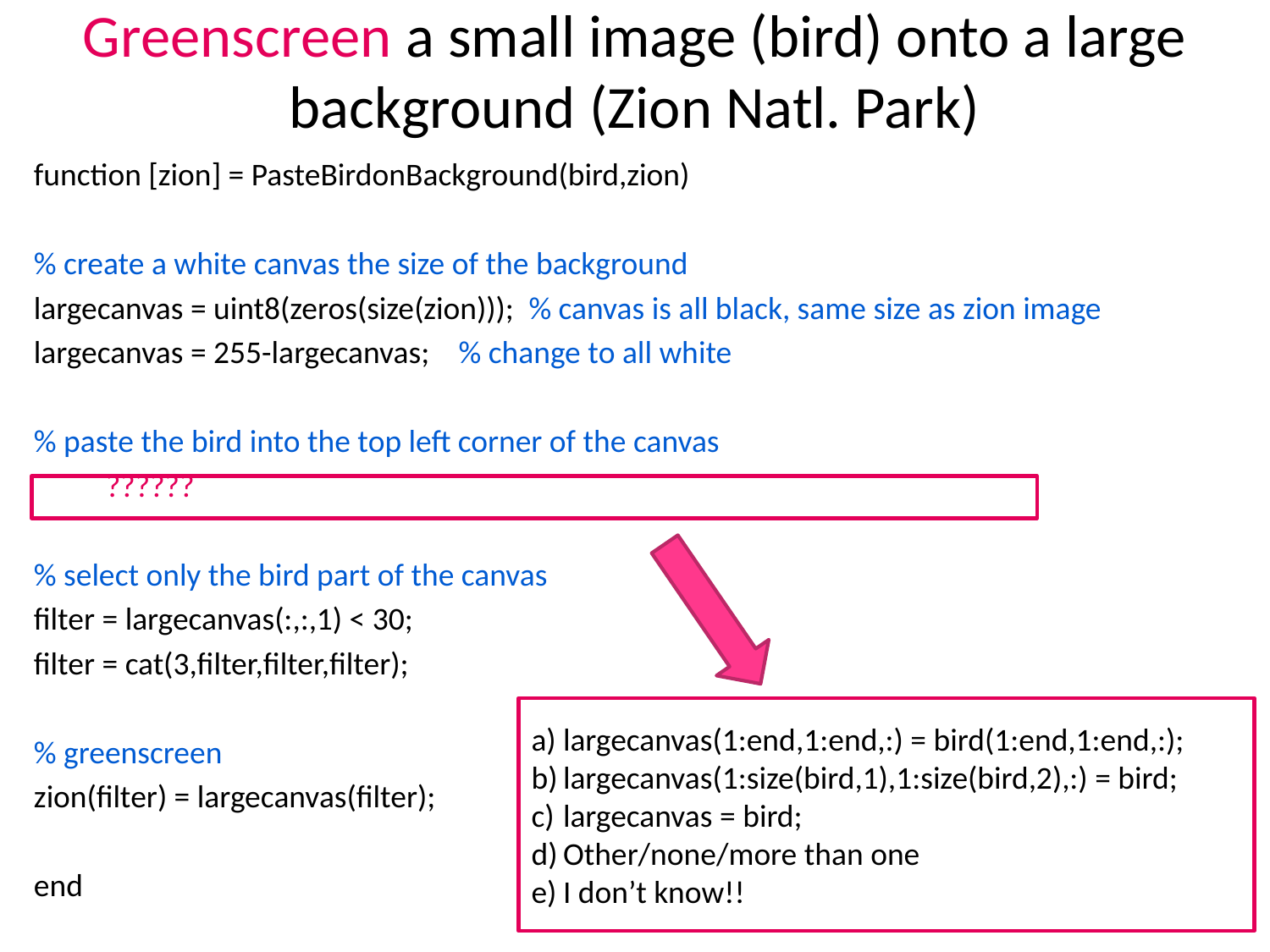

# Greenscreen a small image (bird) onto a large background (Zion Natl. Park)
function [zion] = PasteBirdonBackground(bird,zion)

% create a white canvas the size of the background
largecanvas = uint8(zeros(size(zion)));  % canvas is all black, same size as zion image
largecanvas = 255-largecanvas;    % change to all white

% paste the bird into the top left corner of the canvas
          ??????

% select only the bird part of the canvas
filter = largecanvas(:,:,1) < 30;
filter = cat(3,filter,filter,filter);

% greenscreen
zion(filter) = largecanvas(filter);

end

largecanvas(1:end,1:end,:) = bird(1:end,1:end,:);
largecanvas(1:size(bird,1),1:size(bird,2),:) = bird;
largecanvas = bird;
Other/none/more than one
I don’t know!!